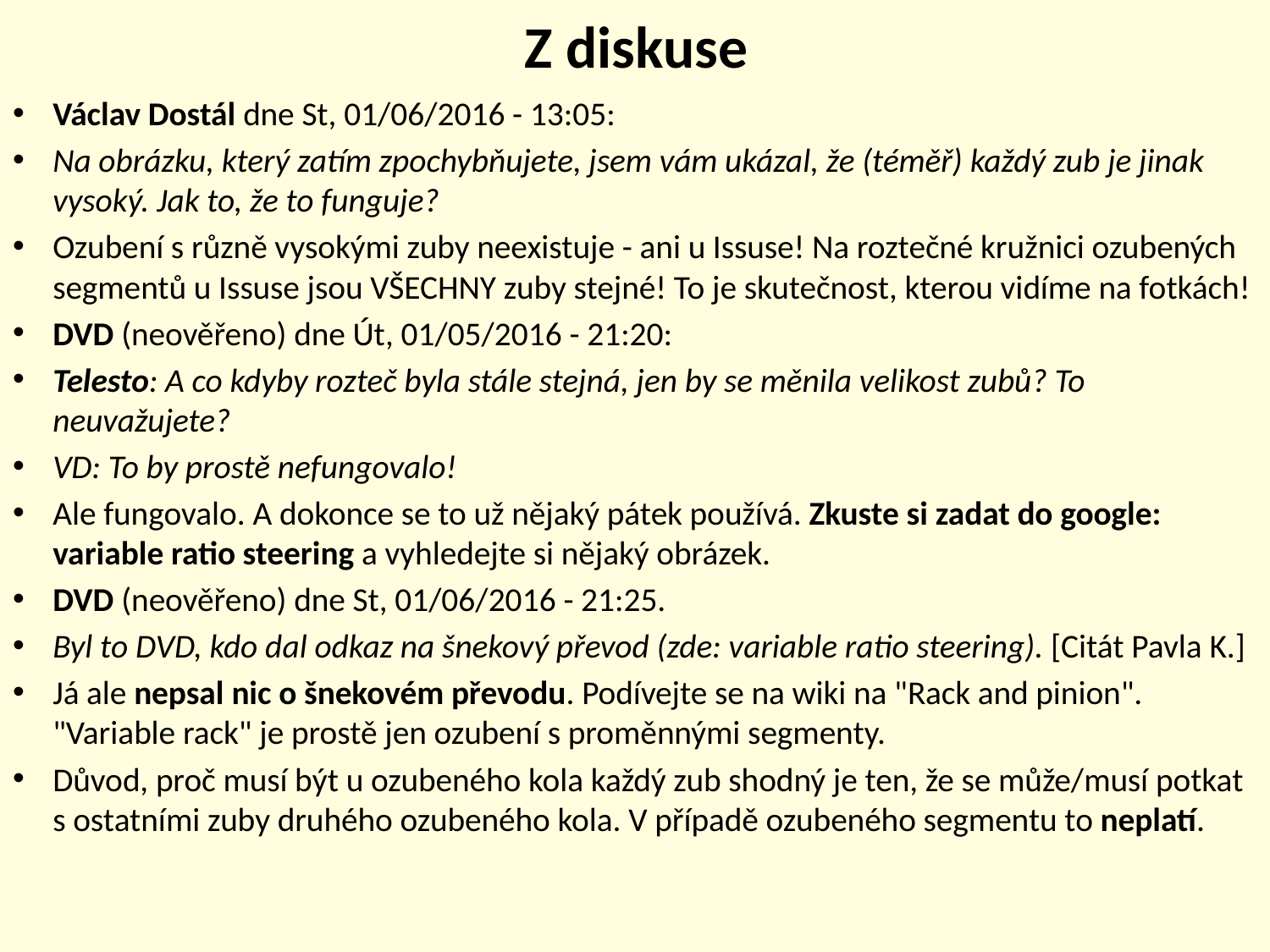

# Z diskuse
Václav Dostál dne St, 01/06/2016 - 13:05:
Na obrázku, který zatím zpochybňujete, jsem vám ukázal, že (téměř) každý zub je jinak vysoký. Jak to, že to funguje?
Ozubení s různě vysokými zuby neexistuje - ani u Issuse! Na roztečné kružnici ozubených segmentů u Issuse jsou VŠECHNY zuby stejné! To je skutečnost, kterou vidíme na fotkách!
DVD (neověřeno) dne Út, 01/05/2016 - 21:20:
Telesto: A co kdyby rozteč byla stále stejná, jen by se měnila velikost zubů? To neuvažujete?
VD: To by prostě nefungovalo!
Ale fungovalo. A dokonce se to už nějaký pátek používá. Zkuste si zadat do google: variable ratio steering a vyhledejte si nějaký obrázek.
DVD (neověřeno) dne St, 01/06/2016 - 21:25.
Byl to DVD, kdo dal odkaz na šnekový převod (zde: variable ratio steering). [Citát Pavla K.]
Já ale nepsal nic o šnekovém převodu. Podívejte se na wiki na "Rack and pinion". "Variable rack" je prostě jen ozubení s proměnnými segmenty.
Důvod, proč musí být u ozubeného kola každý zub shodný je ten, že se může/musí potkat s ostatními zuby druhého ozubeného kola. V případě ozubeného segmentu to neplatí.